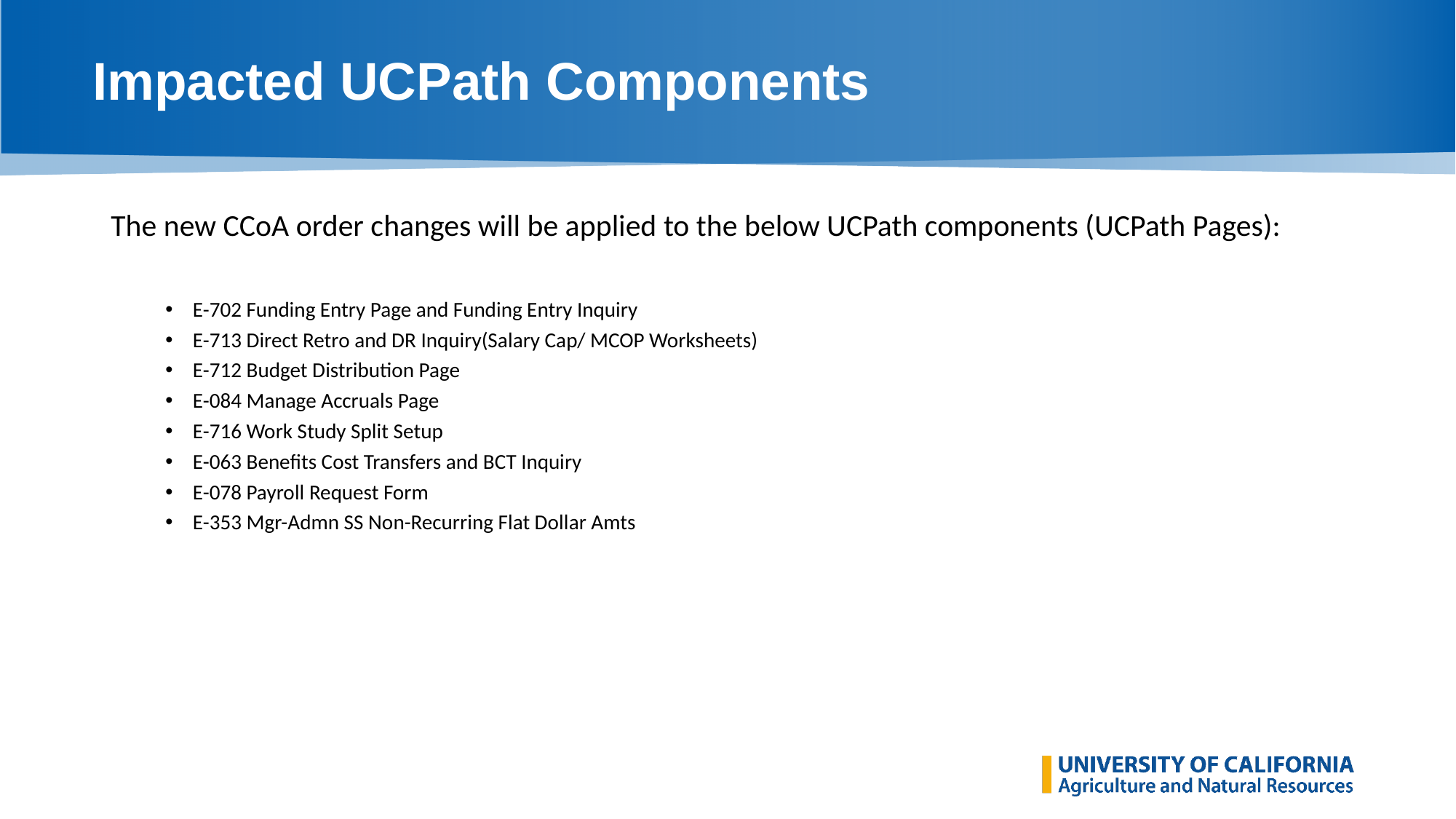

# Impacted UCPath Components
The new CCoA order changes will be applied to the below UCPath components (UCPath Pages):

E-702 Funding Entry Page and Funding Entry Inquiry
E-713 Direct Retro and DR Inquiry(Salary Cap/ MCOP Worksheets)
E-712 Budget Distribution Page
E-084 Manage Accruals Page
E-716 Work Study Split Setup
E-063 Benefits Cost Transfers and BCT Inquiry
E-078 Payroll Request Form
E-353 Mgr-Admn SS Non-Recurring Flat Dollar Amts